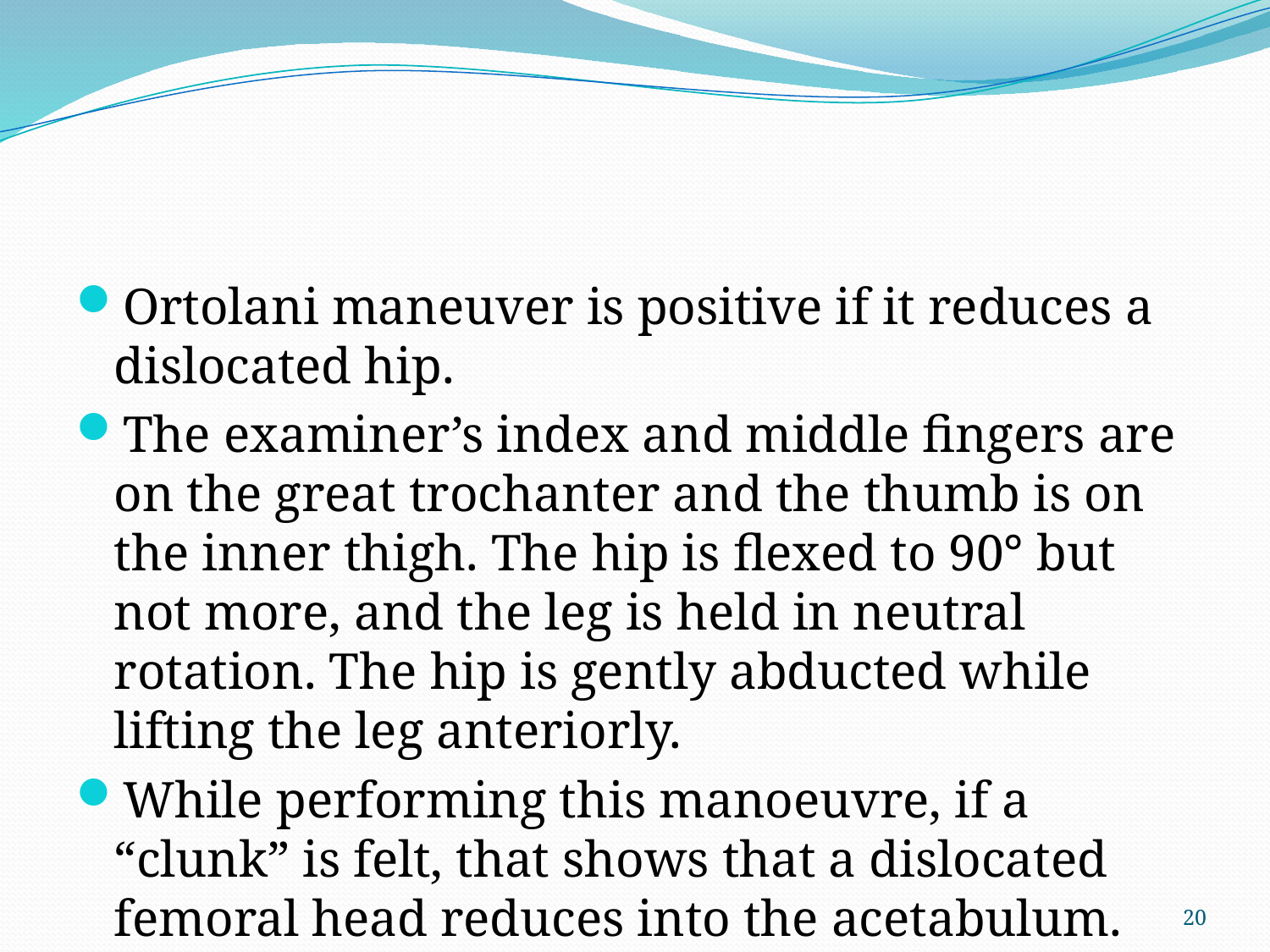

#
Ortolani maneuver is positive if it reduces a dislocated hip.
The examiner’s index and middle fingers are on the great trochanter and the thumb is on the inner thigh. The hip is flexed to 90° but not more, and the leg is held in neutral rotation. The hip is gently abducted while lifting the leg anteriorly.
While performing this manoeuvre, if a “clunk” is felt, that shows that a dislocated femoral head reduces into the acetabulum.
This is a positive Ortolani sign.

20